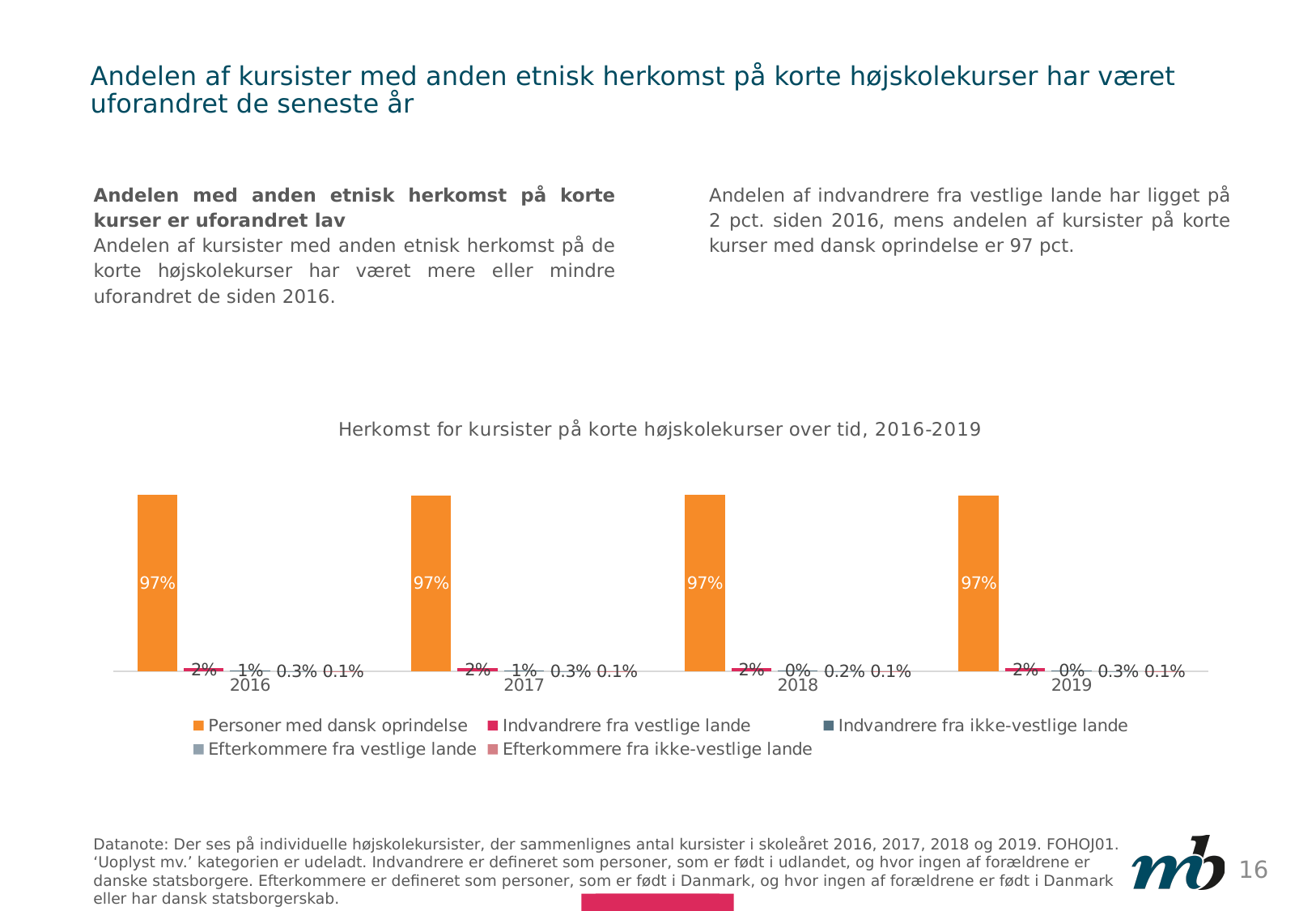

# Andelen af kursister med anden etnisk herkomst på korte højskolekurser har været uforandret de seneste år
Andelen med anden etnisk herkomst på korte kurser er uforandret lav
Andelen af kursister med anden etnisk herkomst på de korte højskolekurser har været mere eller mindre uforandret de siden 2016.
Andelen af indvandrere fra vestlige lande har ligget på 2 pct. siden 2016, mens andelen af kursister på korte kurser med dansk oprindelse er 97 pct.

### Chart: Herkomst for kursister på korte højskolekurser over tid, 2016-2019

| Category | Personer med dansk oprindelse | Indvandrere fra vestlige lande | Indvandrere fra ikke-vestlige lande | Efterkommere fra vestlige lande | Efterkommere fra ikke-vestlige lande |
|---|---|---|---|---|---|
| 2016 | 0.9746843394685596 | 0.016615365286764244 | 0.005056850304667379 | 0.0026069476725924996 | 0.001036497267416295 |
| 2017 | 0.9719467180227893 | 0.01890547263681592 | 0.005552880757502808 | 0.0025357085540041726 | 0.001059220028887819 |
| 2018 | 0.9741512605042016 | 0.017949579831932773 | 0.004907563025210084 | 0.002184873949579832 | 0.0008067226890756303 |
| 2019 | 0.9727790072715776 | 0.01912741068605754 | 0.004110022130888397 | 0.0026240910527979768 | 0.0013594688586784699 |
Datanote: Der ses på individuelle højskolekursister, der sammenlignes antal kursister i skoleåret 2016, 2017, 2018 og 2019. FOHOJ01. ‘Uoplyst mv.’ kategorien er udeladt. Indvandrere er defineret som personer, som er født i udlandet, og hvor ingen af forældrene er danske statsborgere. Efterkommere er defineret som personer, som er født i Danmark, og hvor ingen af forældrene er født i Danmark eller har dansk statsborgerskab.
16